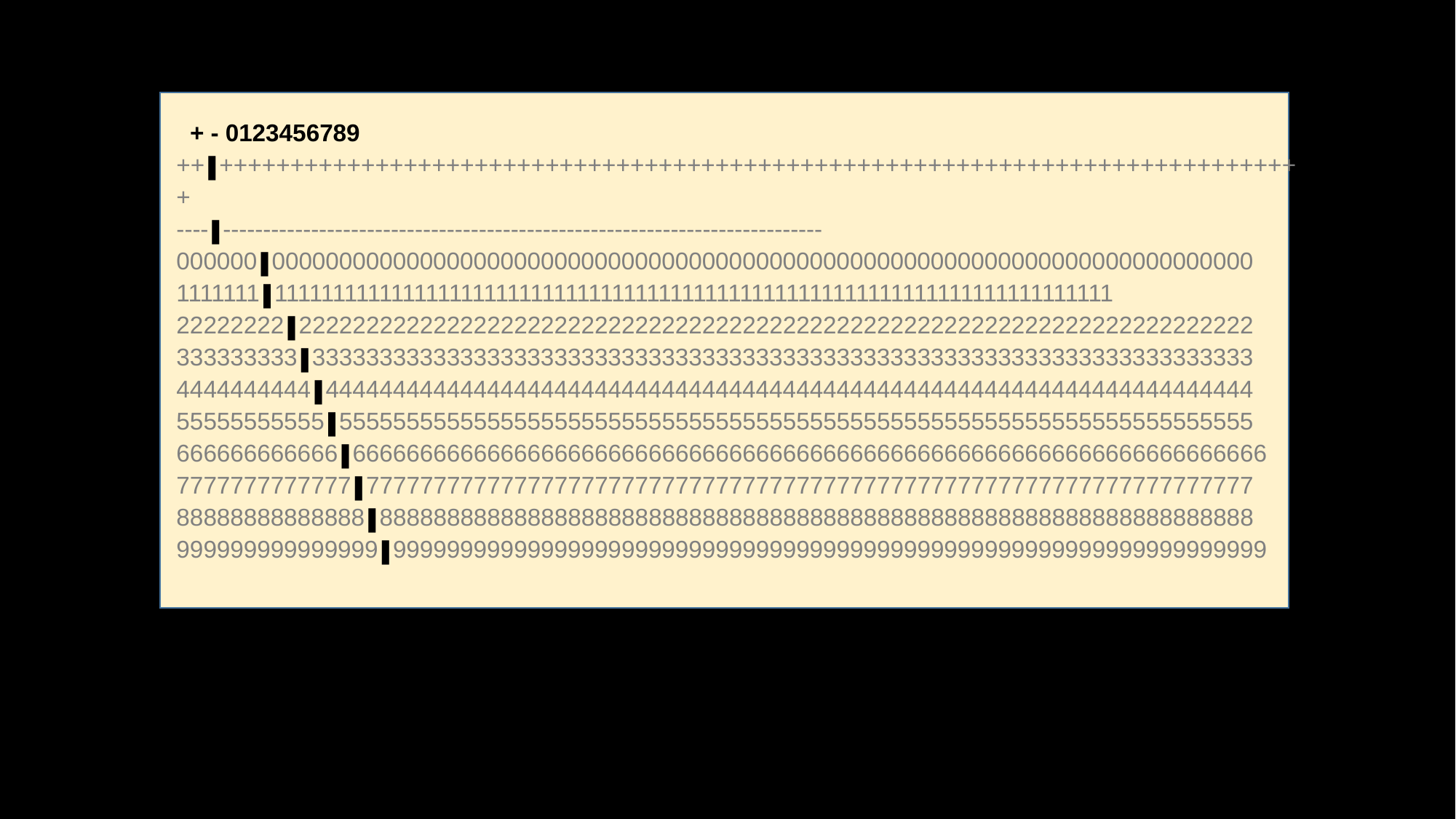

# + - 0123456789 ++▮+++++++++++++++++++++++++++++++++++++++++++++++++++++++++++++++++++++++++++++ ----▮--------------------------------------------------------------------------- 000000▮0000000000000000000000000000000000000000000000000000000000000000000000000 1111111▮111111111111111111111111111111111111111111111111111111111111111111111111 22222222▮22222222222222222222222222222222222222222222222222222222222222222222222 333333333▮3333333333333333333333333333333333333333333333333333333333333333333333 4444444444▮444444444444444444444444444444444444444444444444444444444444444444444 55555555555▮55555555555555555555555555555555555555555555555555555555555555555555 666666666666▮66666666666666666666666666666666666666666666666666666666666666666666 7777777777777▮777777777777777777777777777777777777777777777777777777777777777777 88888888888888▮88888888888888888888888888888888888888888888888888888888888888888 999999999999999▮99999999999999999999999999999999999999999999999999999999999999999